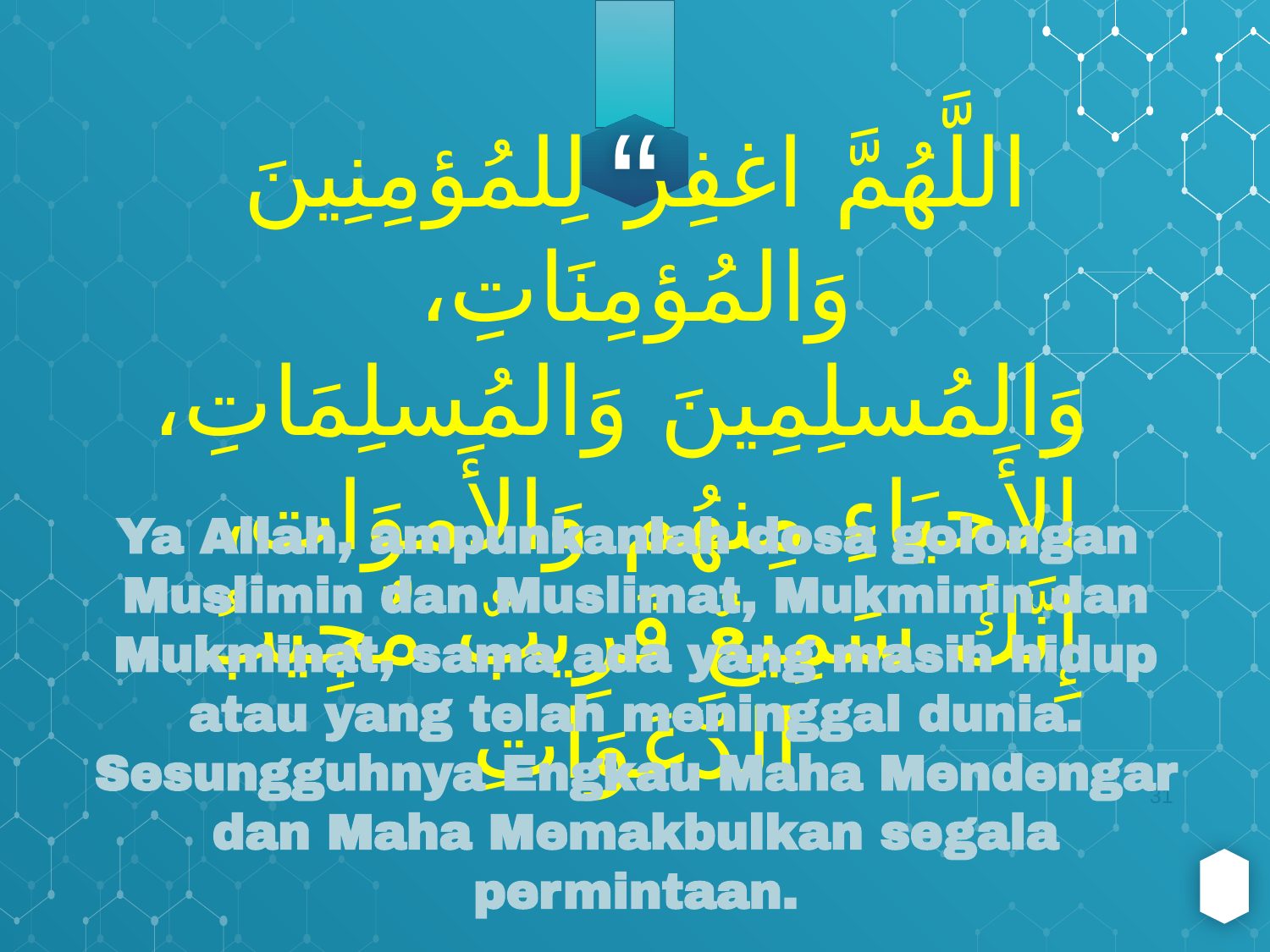

اللَّهُمَّ اغفِر لِلمُؤمِنِينَ وَالمُؤمِنَاتِ،
 وَالمُسلِمِينَ وَالمُسلِمَاتِ، الأَحيَاءِ مِنهُم وَالأَموَات،
إِنَّكَ سَمِيعٌ قَرِيبٌ مُّجِيبُ الدَّعَوَاتِ
Ya Allah, ampunkanlah dosa golongan
Muslimin dan Muslimat, Mukminin dan Mukminat, sama ada yang masih hidup atau yang telah meninggal dunia. Sesungguhnya Engkau Maha Mendengar dan Maha Memakbulkan segala permintaan.
31